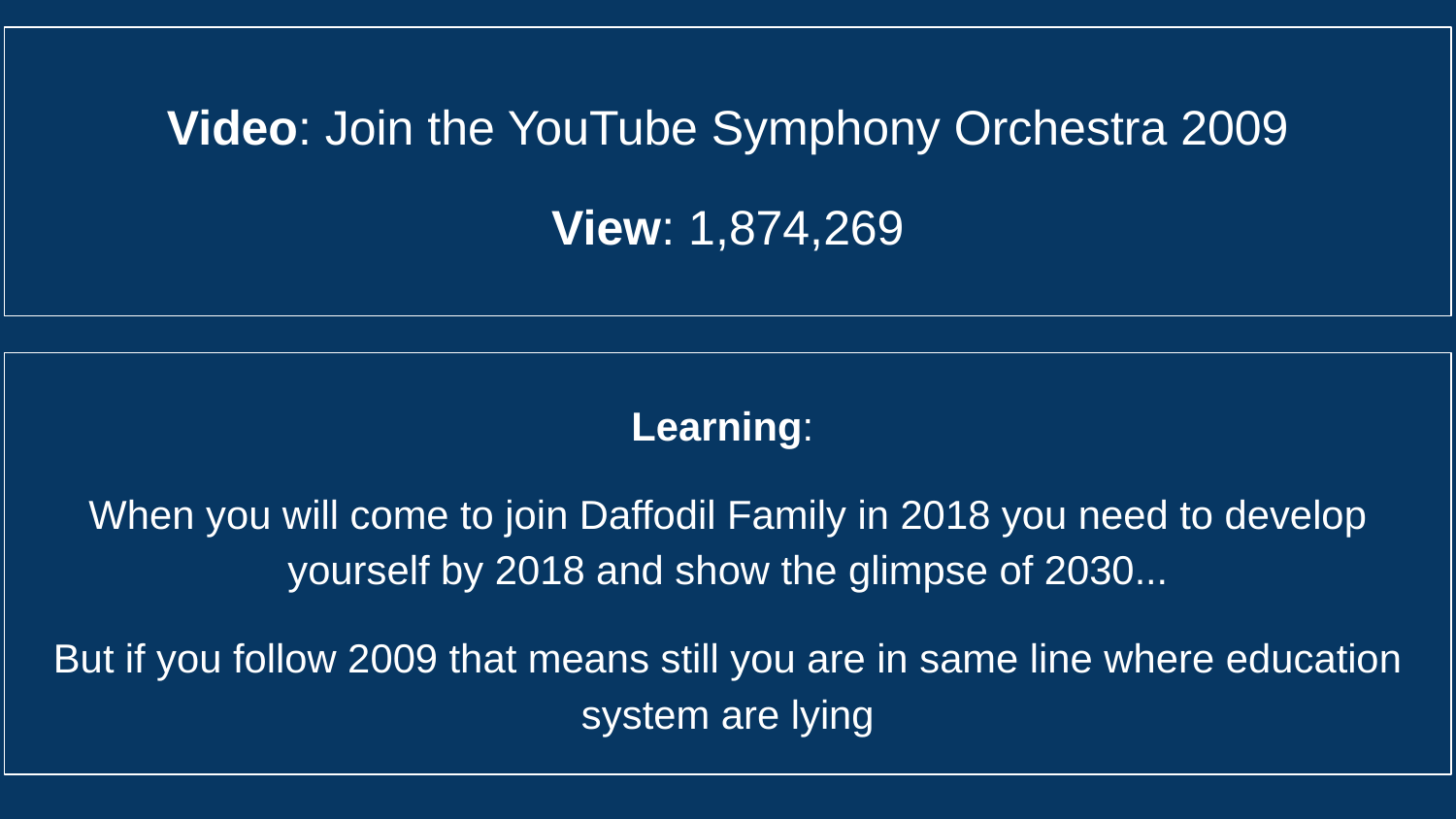

Video: Join the YouTube Symphony Orchestra 2009
View: 1,874,269

Learning:
When you will come to join Daffodil Family in 2018 you need to develop yourself by 2018 and show the glimpse of 2030...
But if you follow 2009 that means still you are in same line where education system are lying